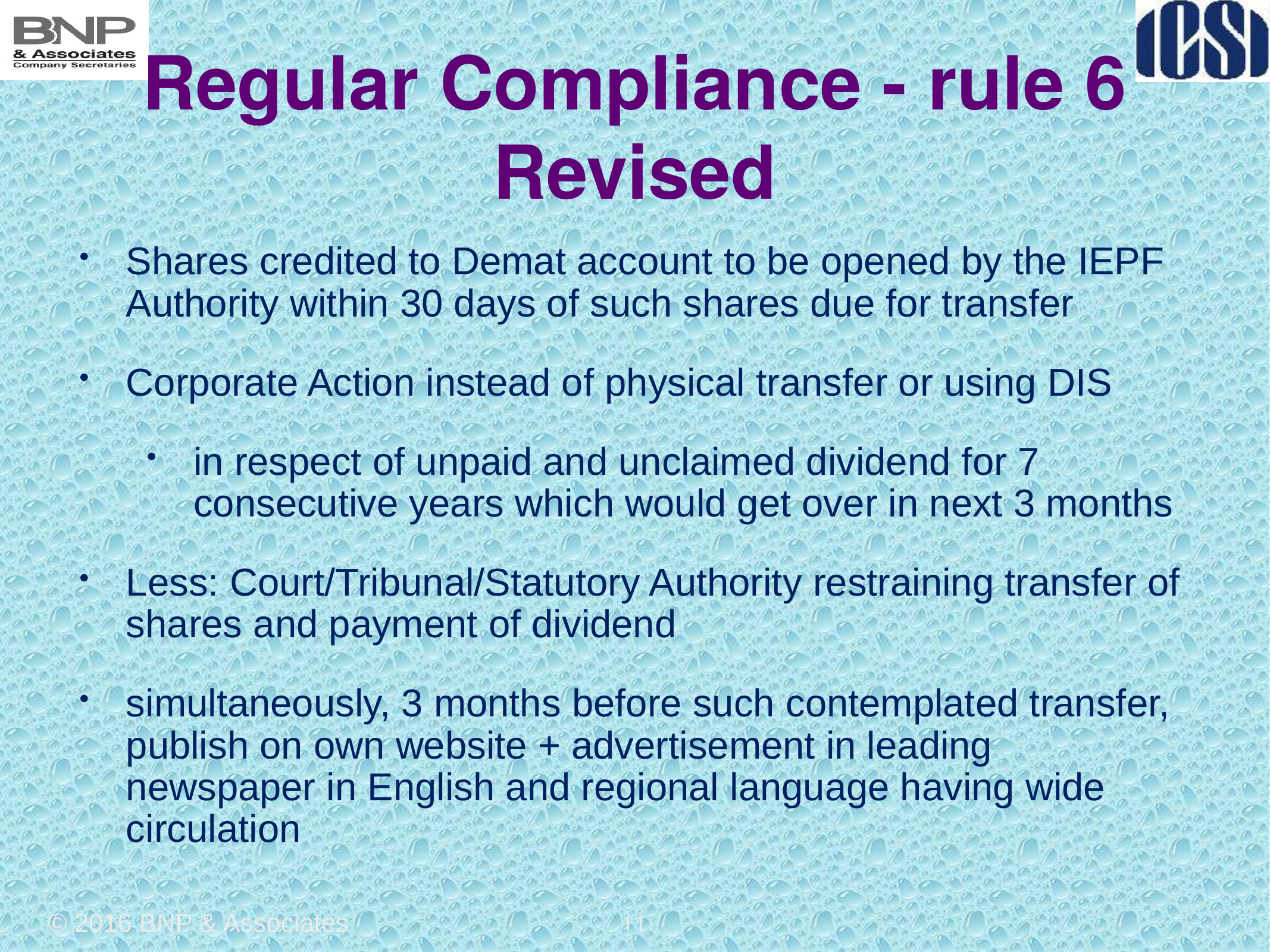

# Regular Compliance - rule 6 Revised
Shares credited to Demat account to be opened by the IEPF Authority within 30 days of such shares due for transfer
Corporate Action instead of physical transfer or using DIS
in respect of unpaid and unclaimed dividend for 7 consecutive years which would get over in next 3 months
Less: Court/Tribunal/Statutory Authority restraining transfer of shares and payment of dividend
simultaneously, 3 months before such contemplated transfer, publish on own website + advertisement in leading newspaper in English and regional language having wide circulation
11